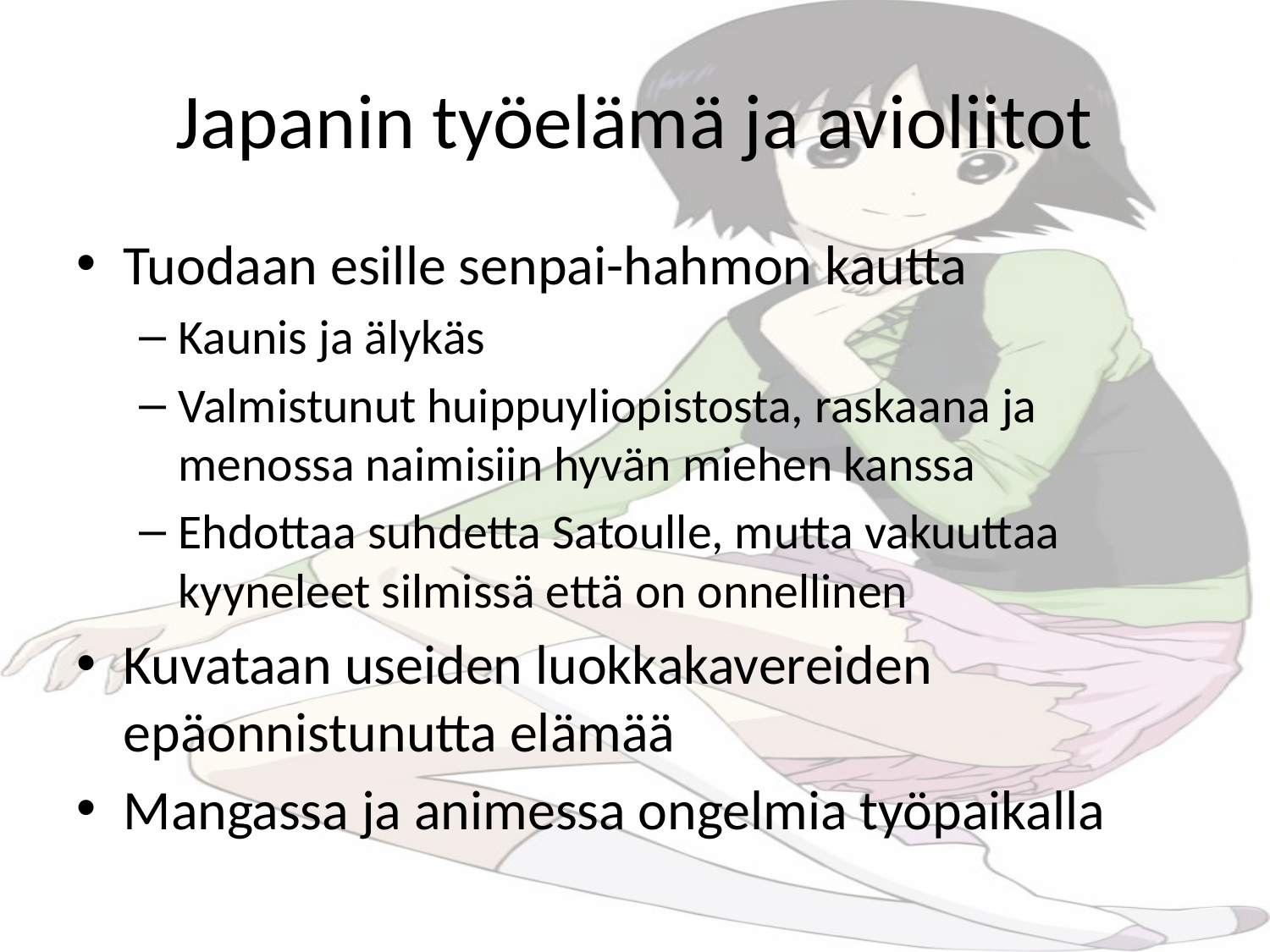

# Japanin työelämä ja avioliitot
Tuodaan esille senpai-hahmon kautta
Kaunis ja älykäs
Valmistunut huippuyliopistosta, raskaana ja menossa naimisiin hyvän miehen kanssa
Ehdottaa suhdetta Satoulle, mutta vakuuttaa kyyneleet silmissä että on onnellinen
Kuvataan useiden luokkakavereiden epäonnistunutta elämää
Mangassa ja animessa ongelmia työpaikalla